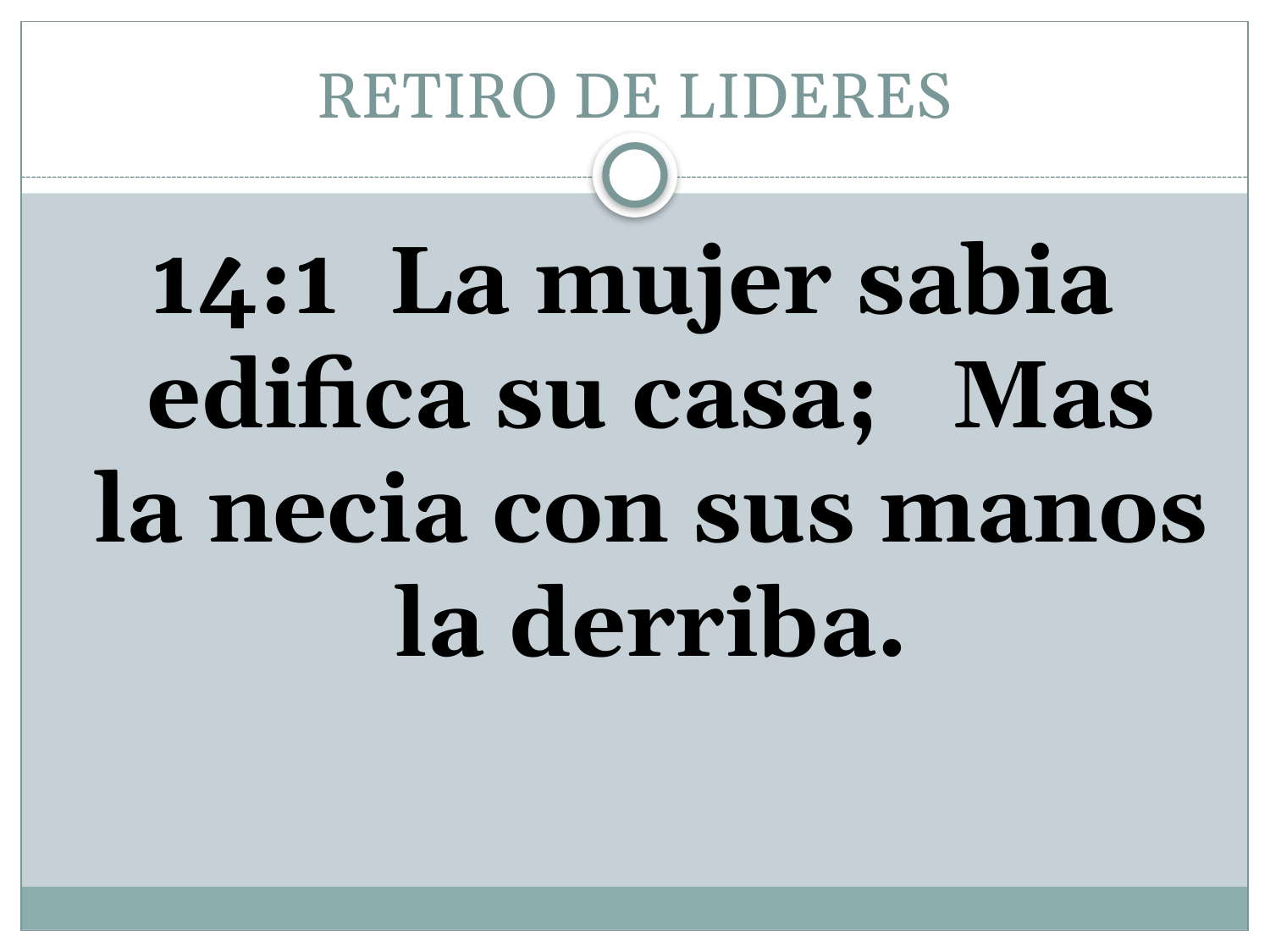

# RETIRO DE LIDERES
14:1  La mujer sabia edifica su casa;   Mas la necia con sus manos la derriba.